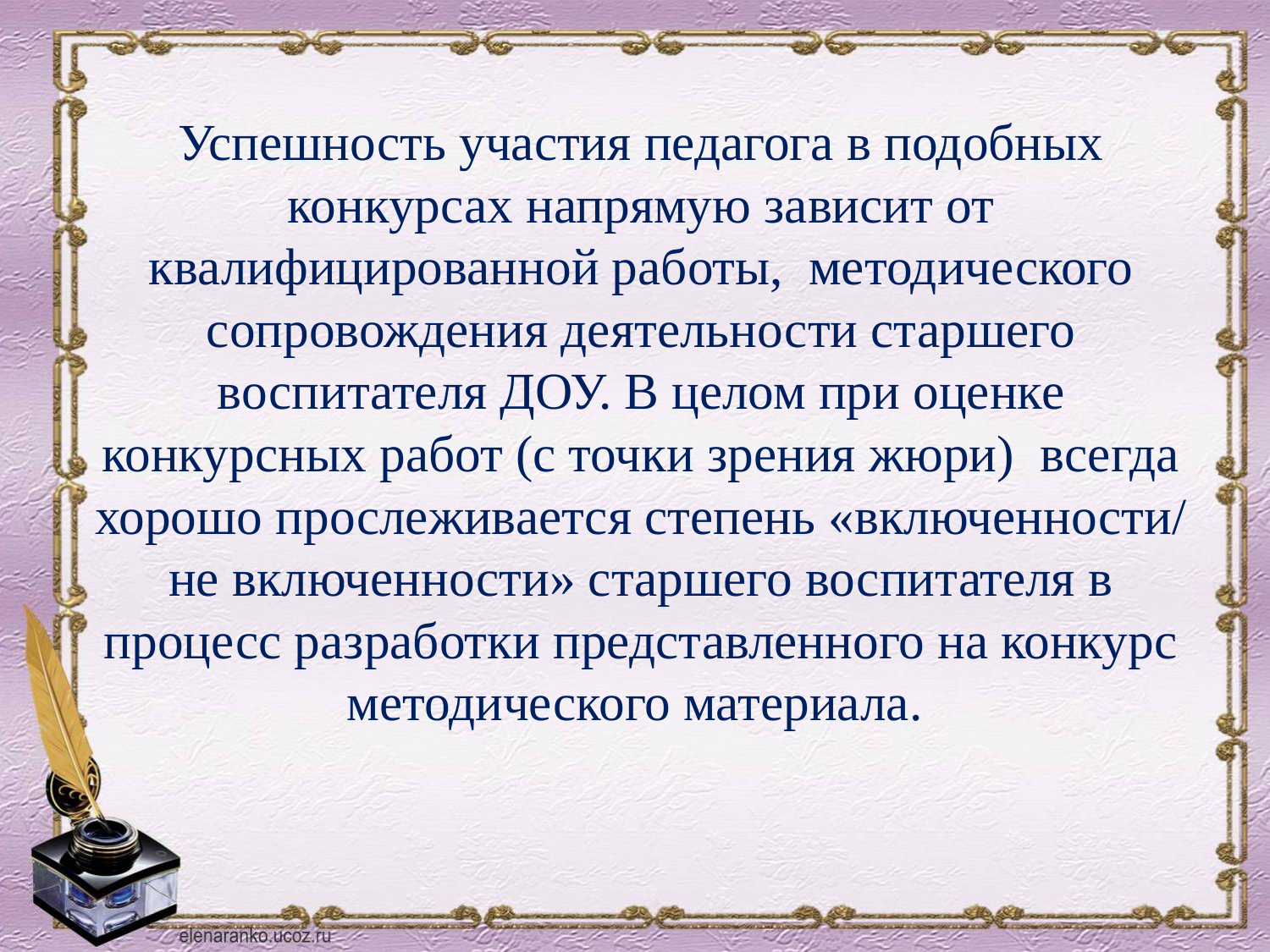

# Успешность участия педагога в подобных конкурсах напрямую зависит от квалифицированной работы,  методического сопровождения деятельности старшего воспитателя ДОУ. В целом при оценке конкурсных работ (с точки зрения жюри)  всегда хорошо прослеживается степень «включенности/ не включенности» старшего воспитателя в процесс разработки представленного на конкурс методического материала.